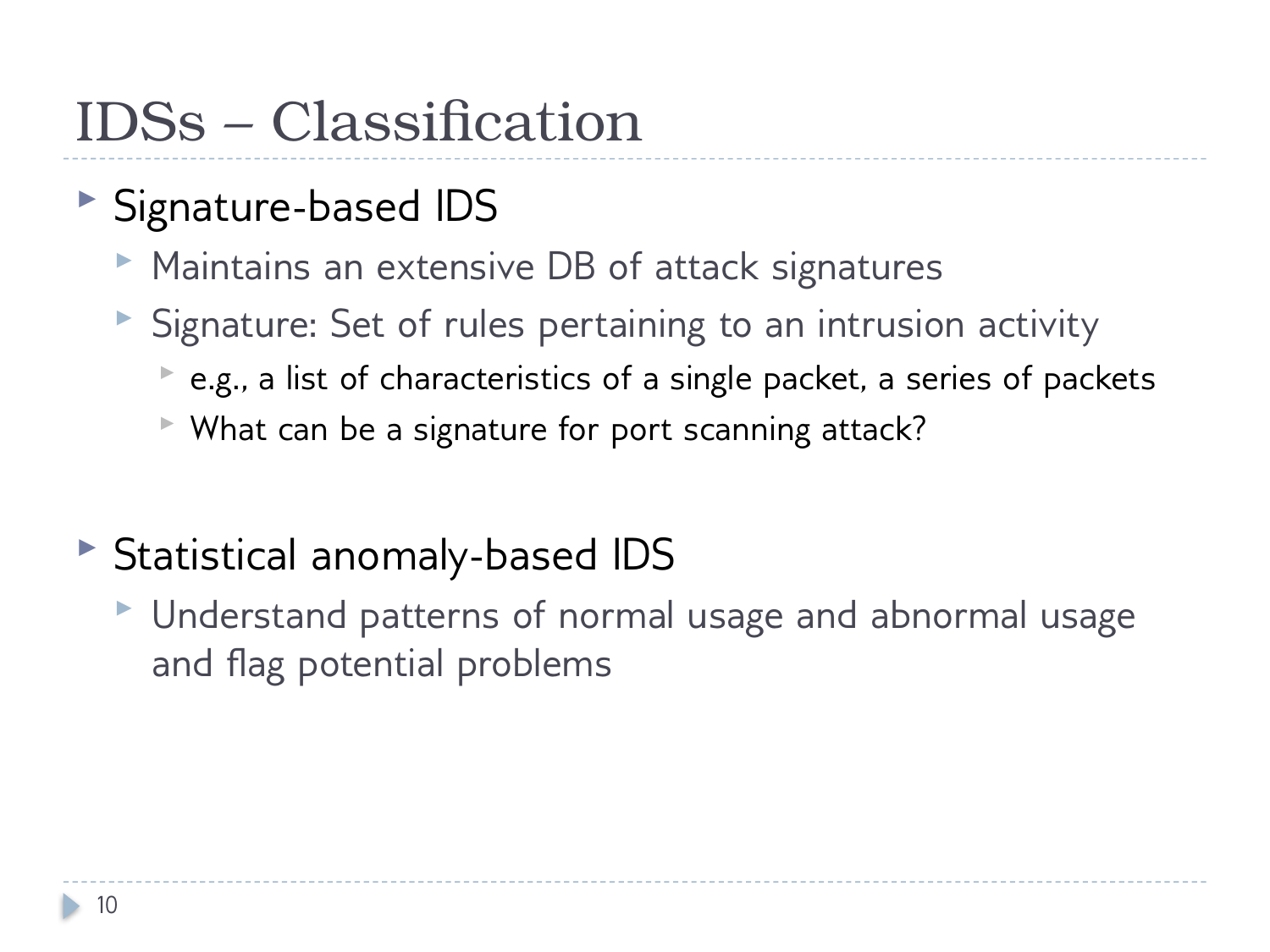

# IDSs – Classification
Signature-based IDS
Maintains an extensive DB of attack signatures
Signature: Set of rules pertaining to an intrusion activity
e.g., a list of characteristics of a single packet, a series of packets
What can be a signature for port scanning attack?

Statistical anomaly-based IDS
Understand patterns of normal usage and abnormal usage and flag potential problems

10